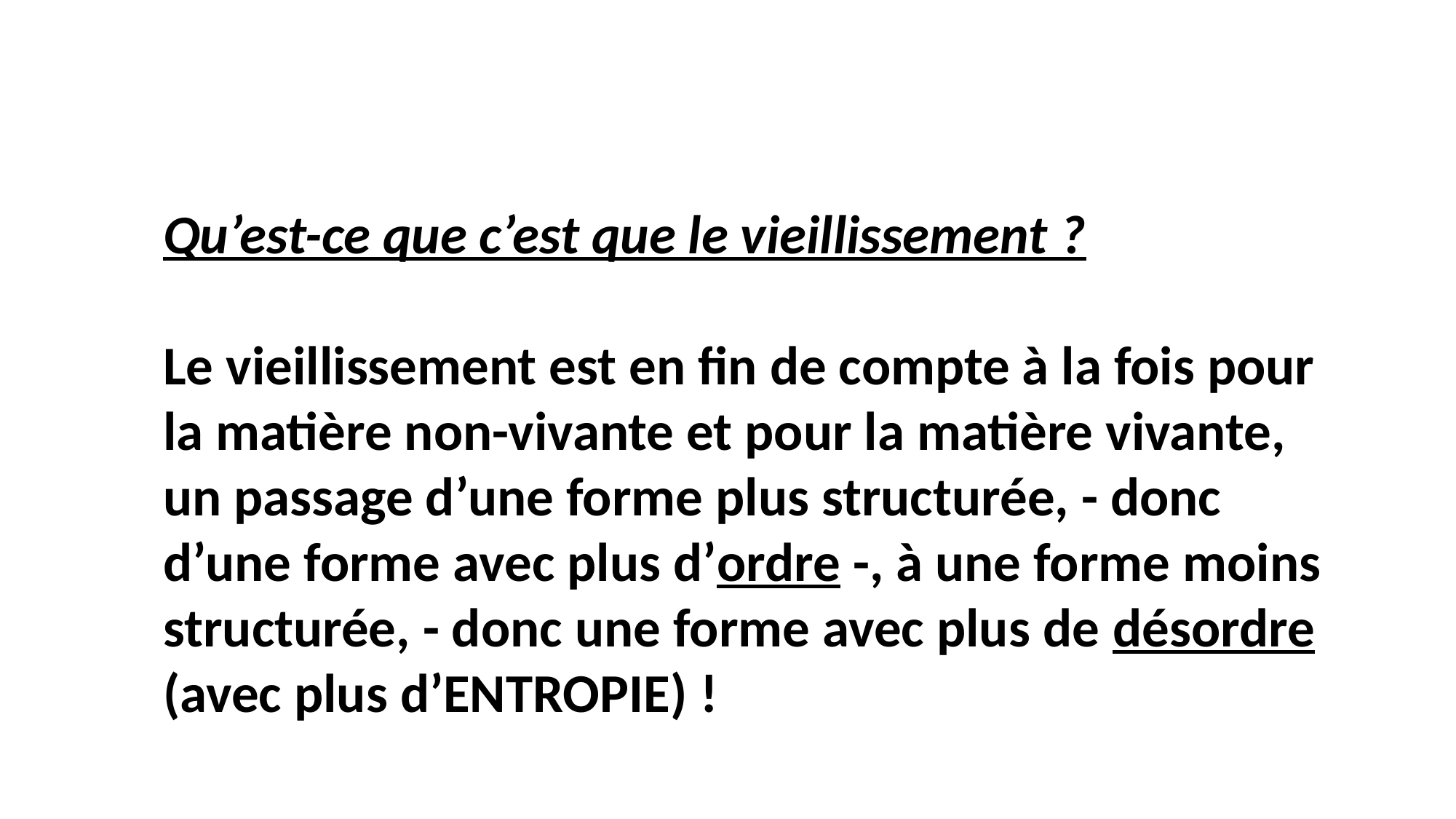

Qu’est-ce que c’est que le vieillissement ?

Le vieillissement est en fin de compte à la fois pour la matière non-vivante et pour la matière vivante, un passage d’une forme plus structurée, - donc d’une forme avec plus d’ordre -, à une forme moins structurée, - donc une forme avec plus de désordre (avec plus d’ENTROPIE) !